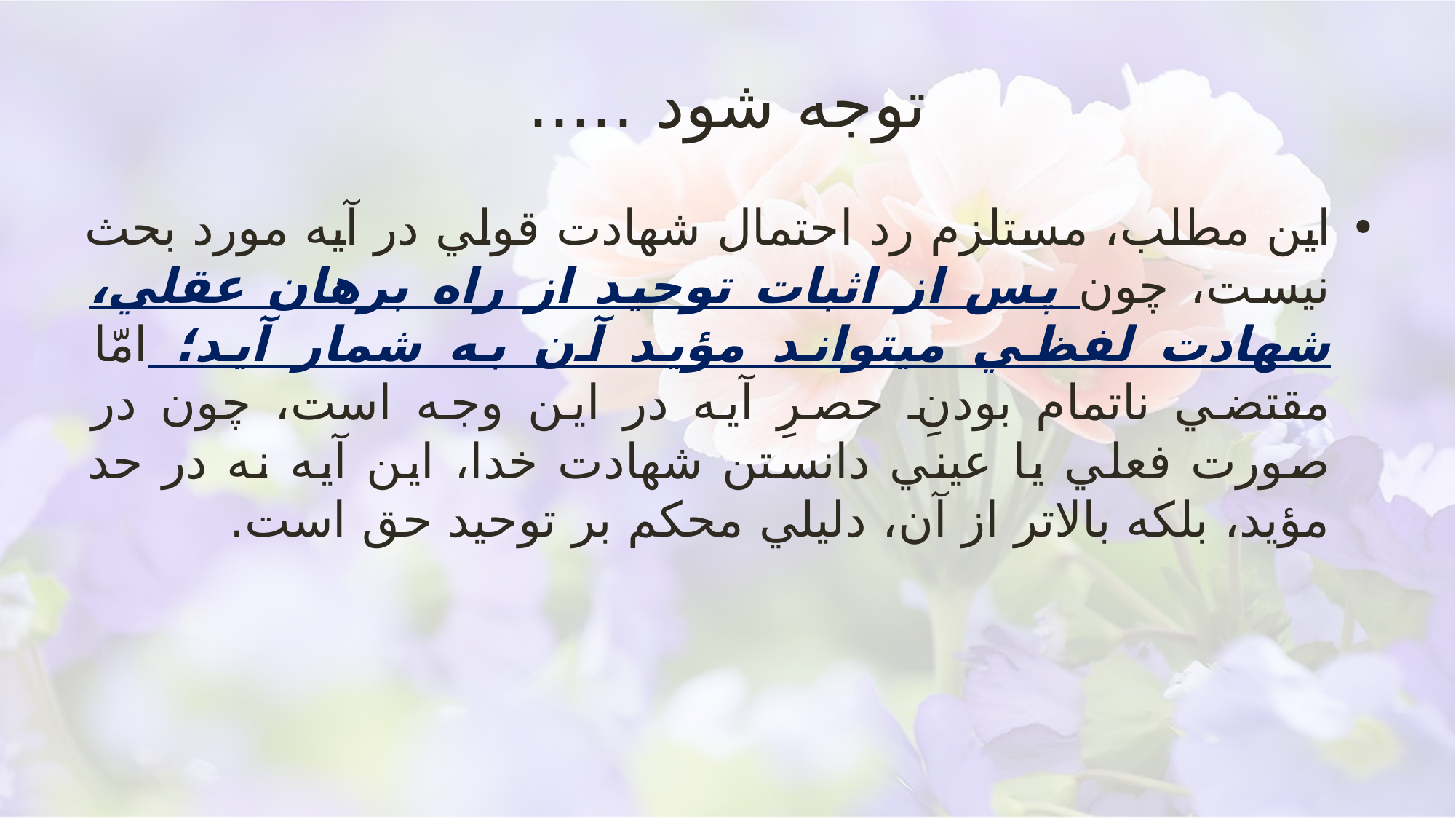

# توجه شود .....
اين مطلب، مستلزم رد احتمال شهادت قولي در آيه مورد بحث نيست، چون پس از اثبات توحيد از راه برهان عقلي، شهادت لفظي مي‏تواند مؤيد آن به شمار آيد؛ امّا مقتضي ناتمام بودنِ حصرِ آيه در اين وجه است، چون در صورت فعلي يا عيني دانستن شهادت خدا، اين آيه نه در حد مؤيد، بلكه بالاتر از آن، دليلي محكم بر توحيد حق است.

تفسیر جامعه الزهرا قم/93